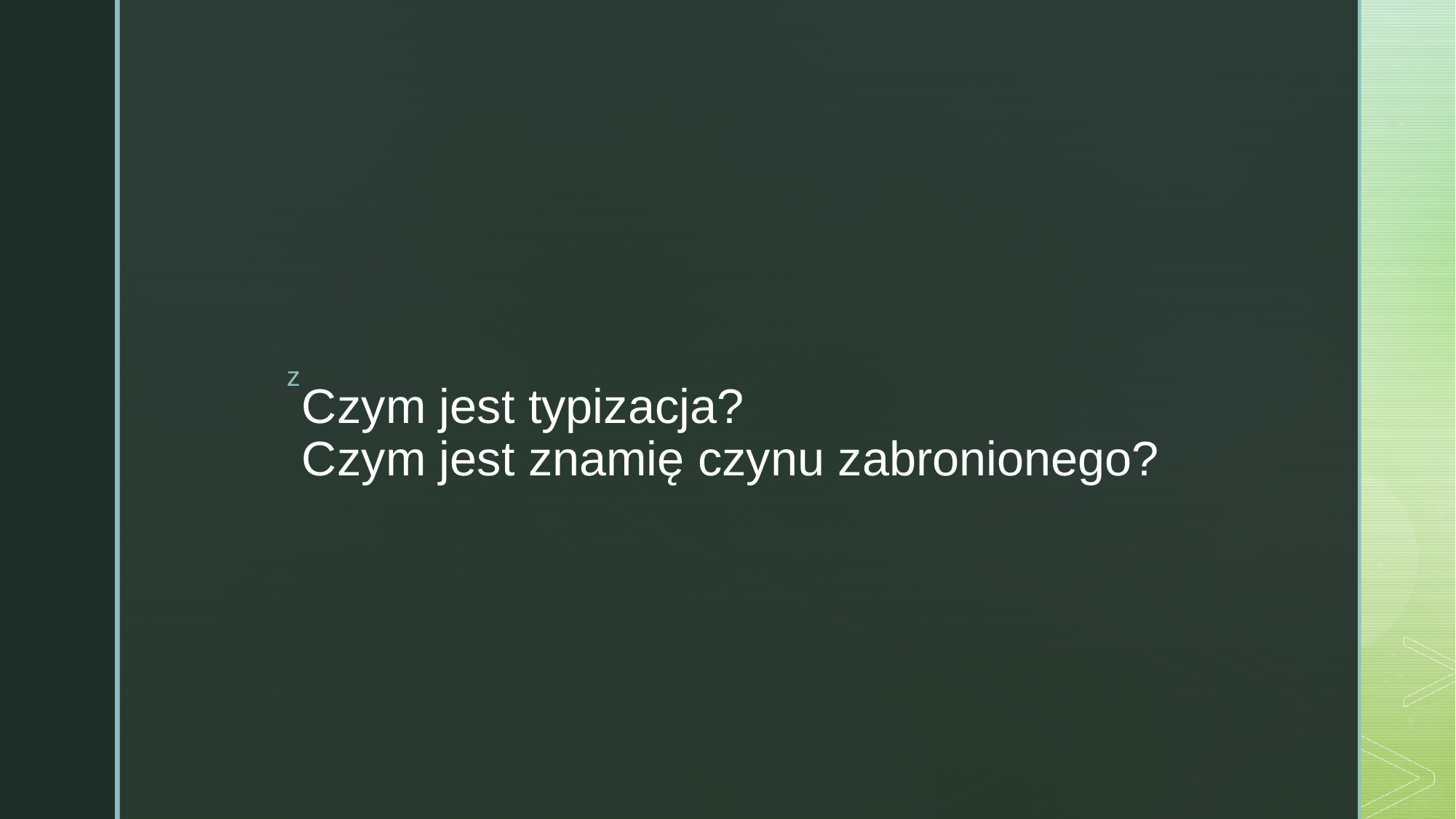

# Czym jest typizacja? Czym jest znamię czynu zabronionego?